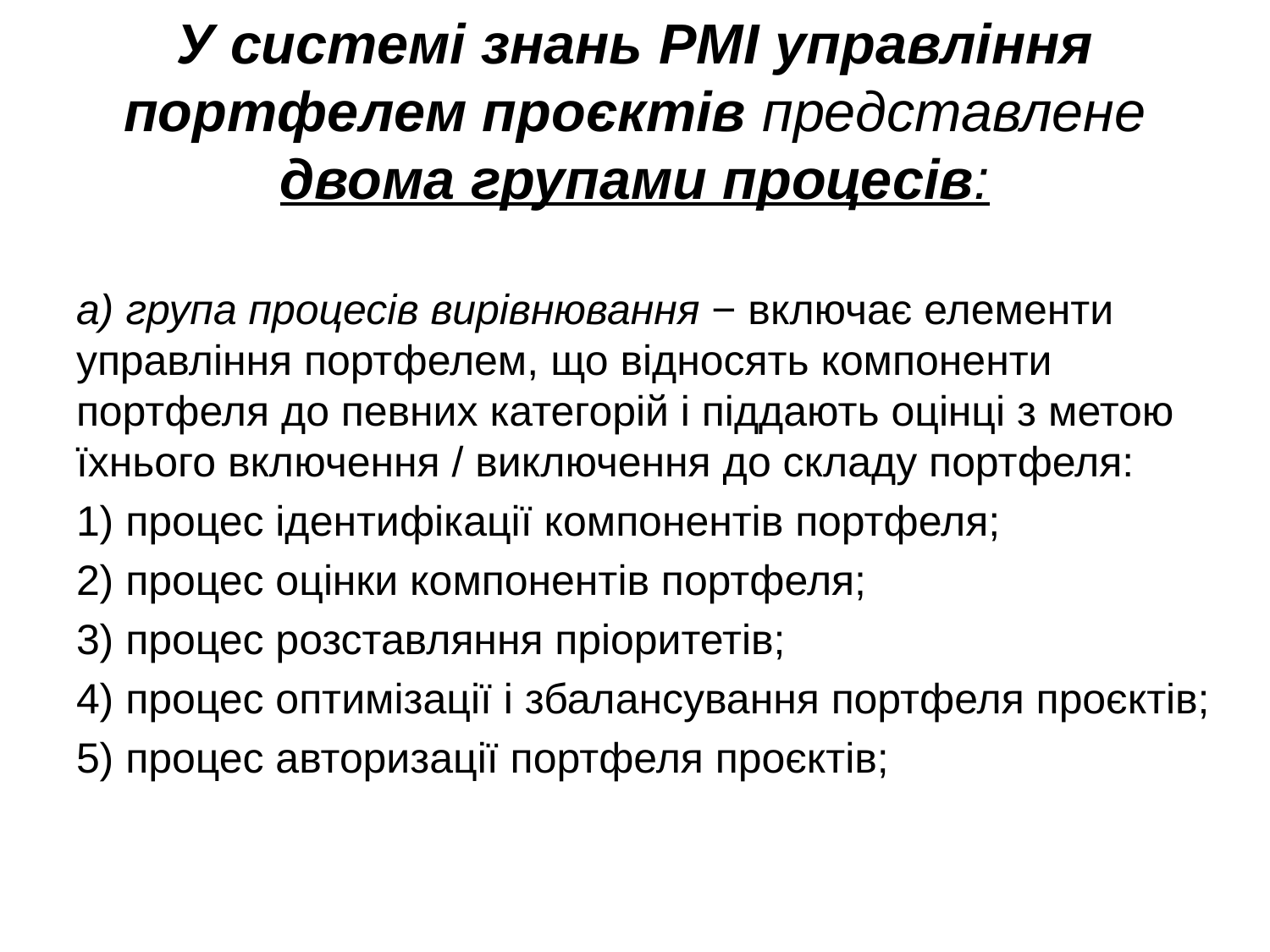

# У системі знань РМІ управління портфелем проєктів представлене двома групами процесів:
а) група процесів вирівнювання − включає елементи управління портфелем, що відносять компоненти портфеля до певних категорій і піддають оцінці з метою їхнього включення / виключення до складу портфеля:
1) процес ідентифікації компонентів портфеля;
2) процес оцінки компонентів портфеля;
3) процес розставляння пріоритетів;
4) процес оптимізації і збалансування портфеля проєктів;
5) процес авторизації портфеля проєктів;